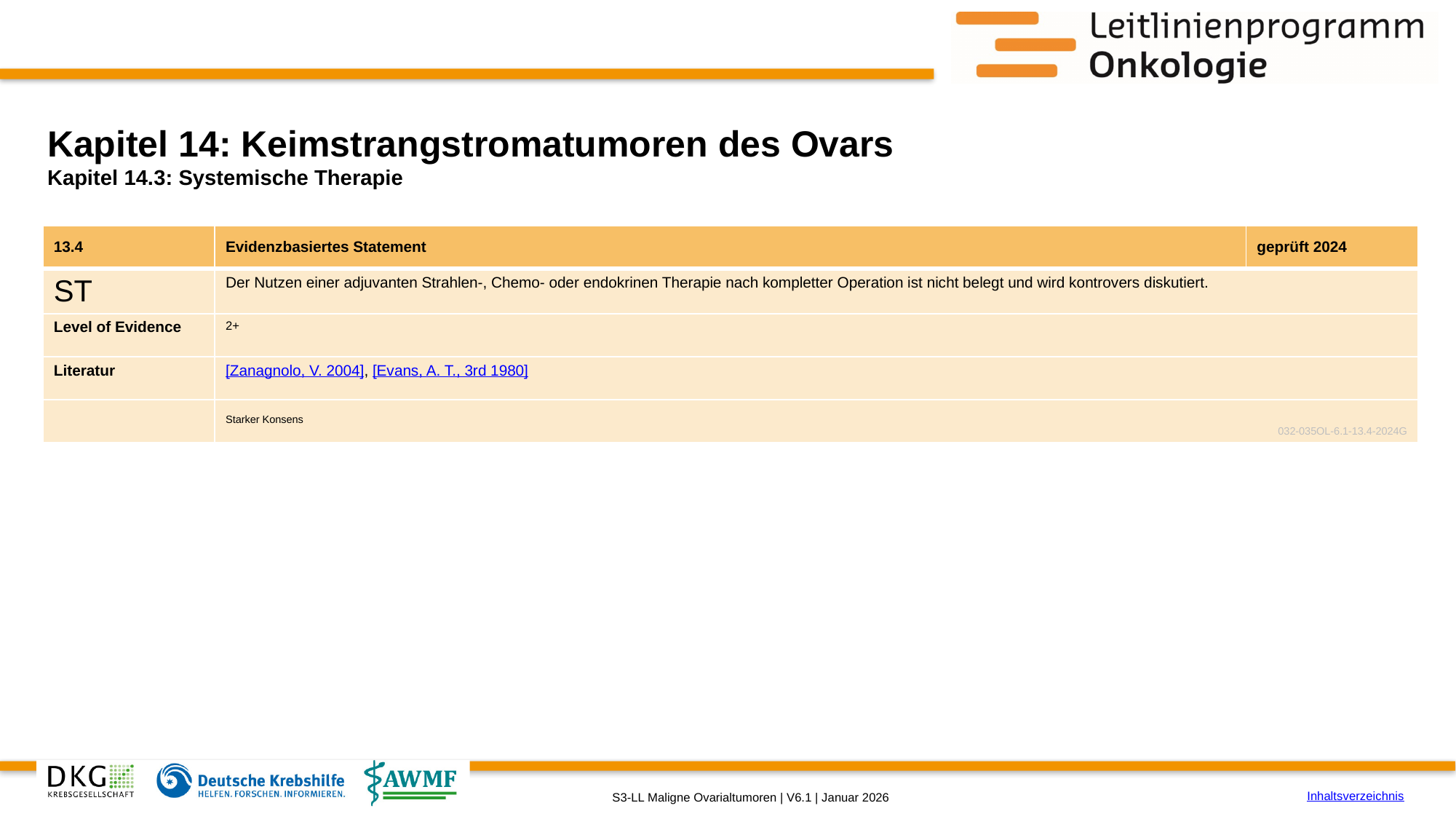

# Kapitel 14: Keimstrangstromatumoren des Ovars
Kapitel 14.3: Systemische Therapie
| 13.4 | Evidenzbasiertes Statement | geprüft 2024 |
| --- | --- | --- |
| ST | Der Nutzen einer adjuvanten Strahlen-, Chemo- oder endokrinen Therapie nach kompletter Operation ist nicht belegt und wird kontrovers diskutiert. |  |
| Level of Evidence | 2+ |  |
| Literatur | [Zanagnolo, V. 2004], [Evans, A. T., 3rd 1980] |  |
|  | Starker Konsens 032-035OL-6.1-13.4-2024G |  |
Inhaltsverzeichnis
S3-LL Maligne Ovarialtumoren | V6.1 | Januar 2026